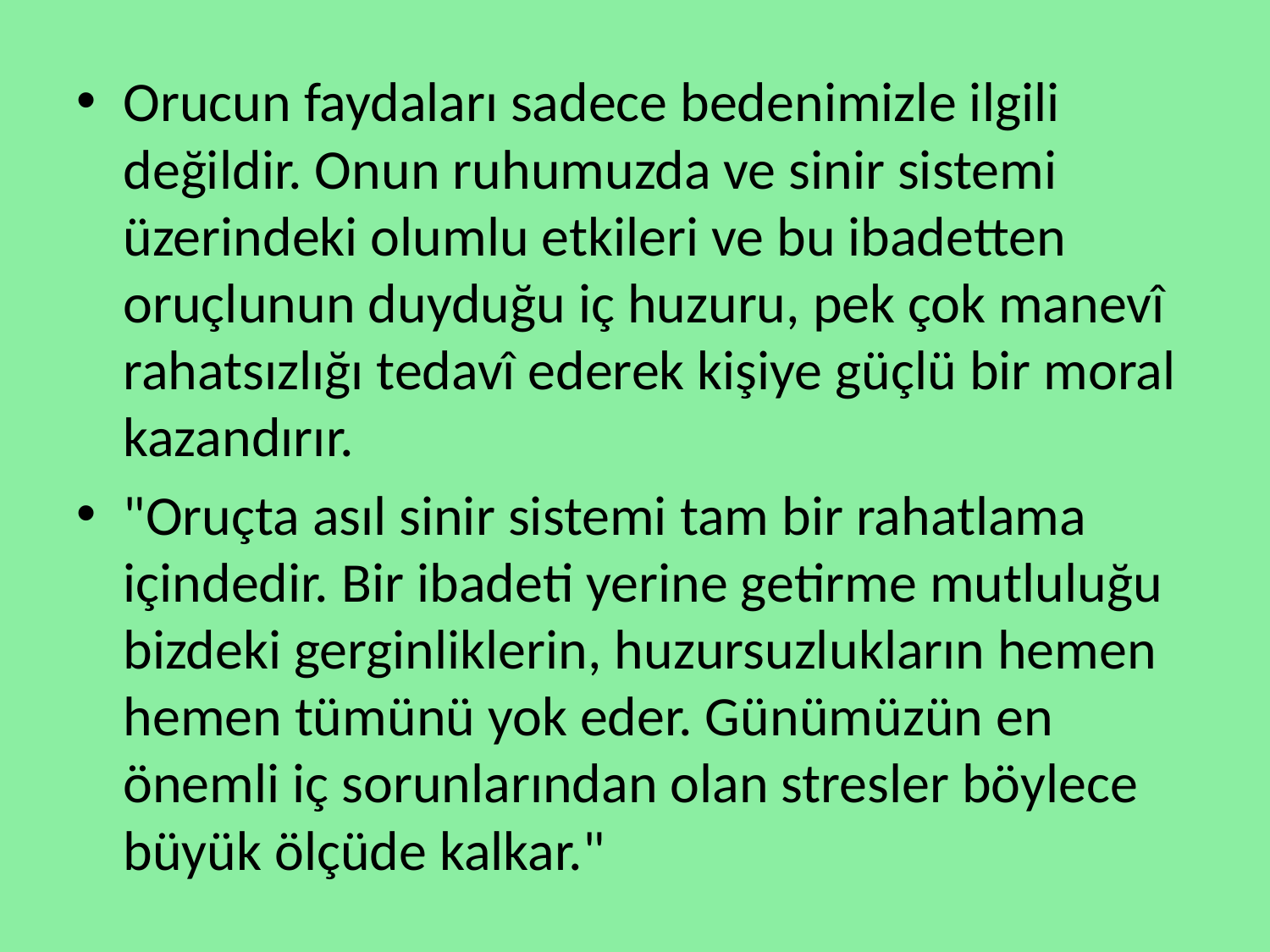

Orucun faydaları sadece bedenimizle ilgili değildir. Onun ruhumuzda ve sinir sistemi üzerindeki olumlu etkileri ve bu ibadetten oruçlunun duyduğu iç huzuru, pek çok manevî rahatsızlığı tedavî ederek kişiye güçlü bir moral kazandırır.
"Oruçta asıl sinir sistemi tam bir rahatlama içindedir. Bir ibadeti yerine getirme mutluluğu bizdeki gerginliklerin, huzursuzlukların hemen hemen tümünü yok eder. Günümüzün en önemli iç sorunlarından olan stresler böylece büyük ölçüde kalkar."